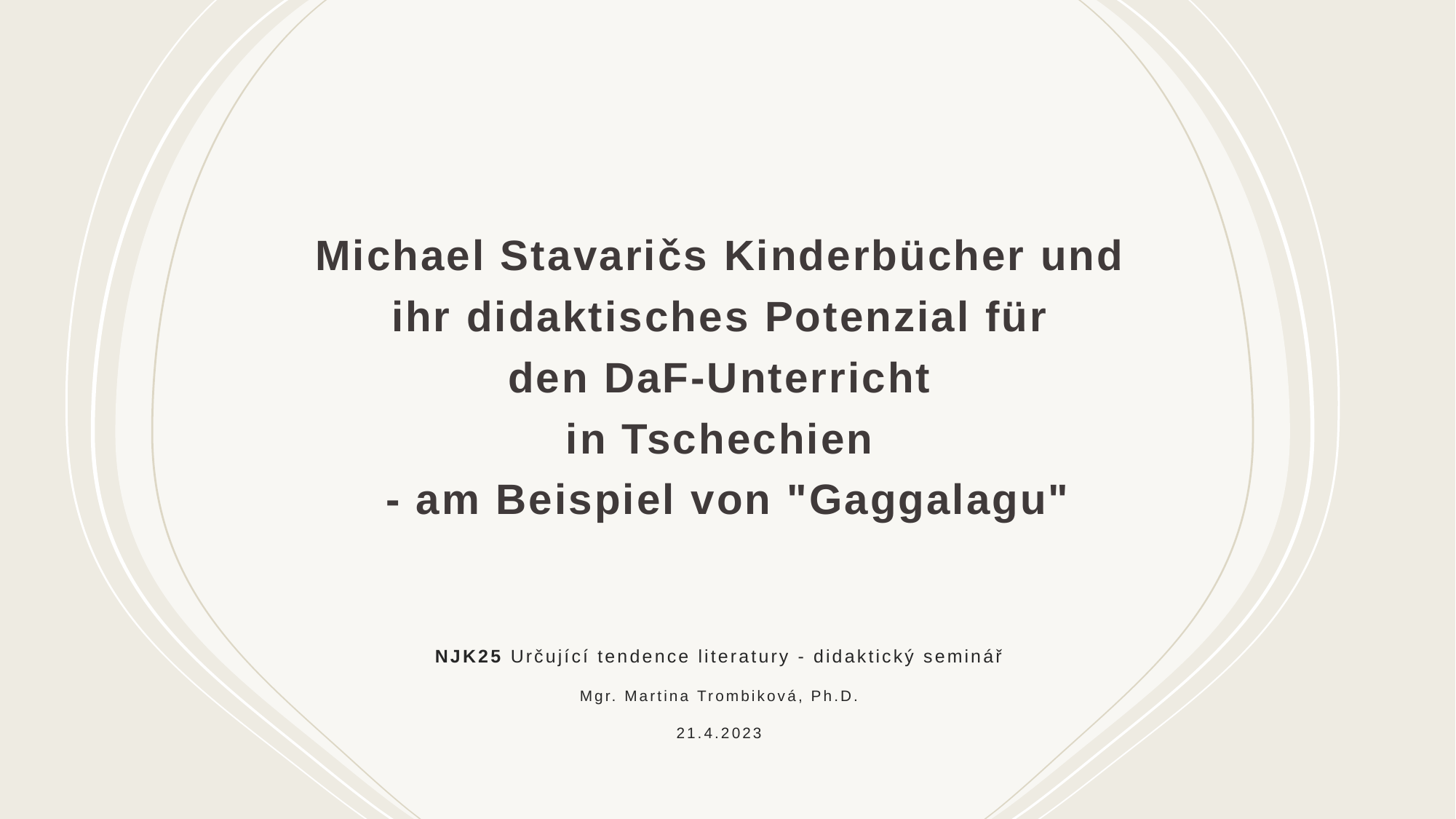

# Michael Stavaričs Kinderbücher und  ihr didaktisches Potenzial für  den DaF-Unterricht  in Tschechien  - am Beispiel von "Gaggalagu"
NJK25 Určující tendence literatury - didaktický seminář
Mgr. Martina Trombiková, Ph.D.
21.4.2023